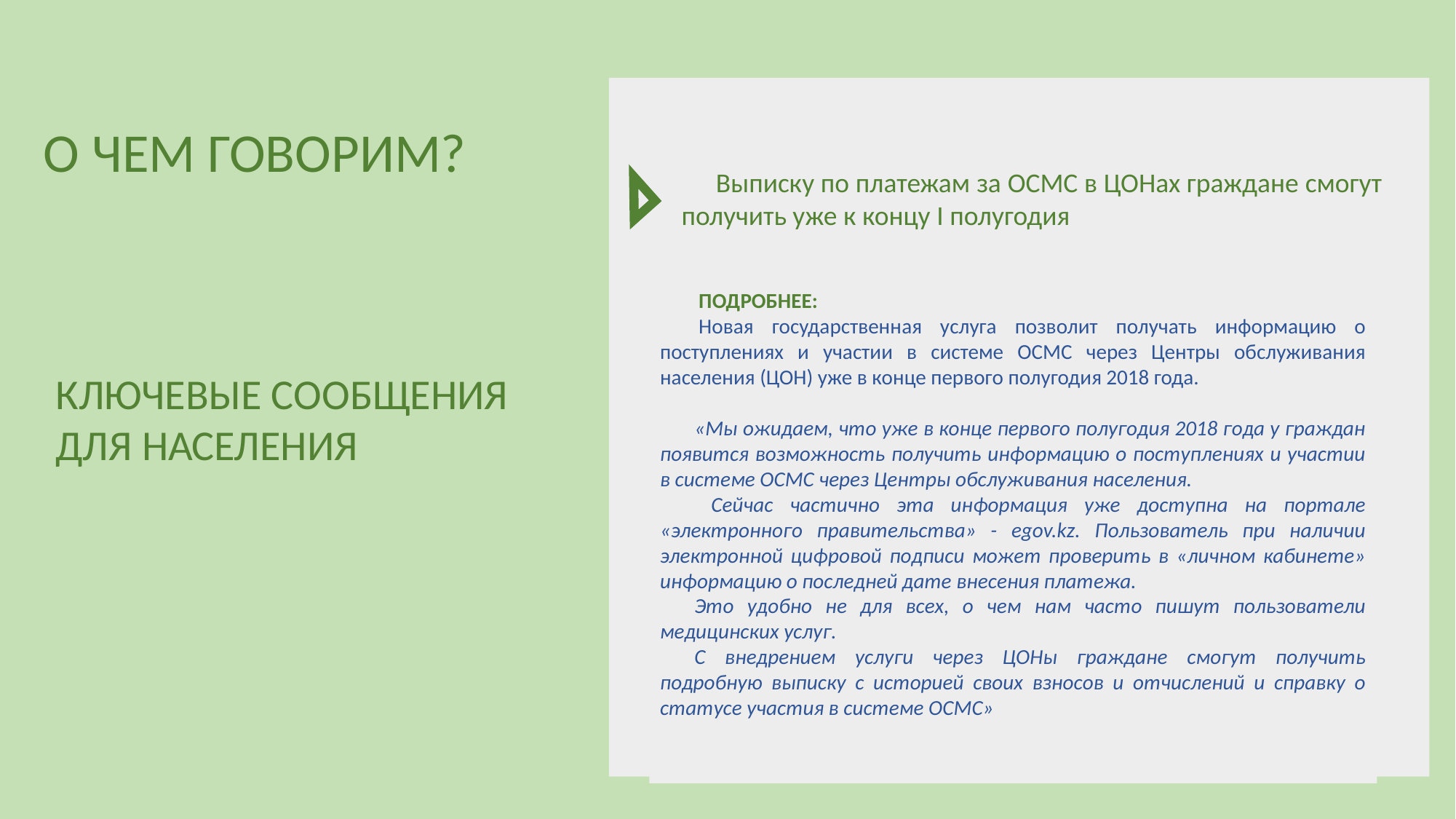

О ЧЕМ ГОВОРИМ?

Выписку по платежам за ОСМС в ЦОНах граждане смогут получить уже к концу I полугодия

ПОДРОБНЕЕ:
Новая государственная услуга позволит получать информацию о поступлениях и участии в системе ОСМС через Центры обслуживания населения (ЦОН) уже в конце первого полугодия 2018 года.

«Мы ожидаем, что уже в конце первого полугодия 2018 года у граждан появится возможность получить информацию о поступлениях и участии в системе ОСМС через Центры обслуживания населения.
 Сейчас частично эта информация уже доступна на портале «электронного правительства» - egov.kz. Пользователь при наличии электронной цифровой подписи может проверить в «личном кабинете» информацию о последней дате внесения платежа.
Это удобно не для всех, о чем нам часто пишут пользователи медицинских услуг.
С внедрением услуги через ЦОНы граждане смогут получить подробную выписку с историей своих взносов и отчислений и справку о статусе участия в системе ОСМС»

КЛЮЧЕВЫЕ СООБЩЕНИЯ
ДЛЯ НАСЕЛЕНИЯ